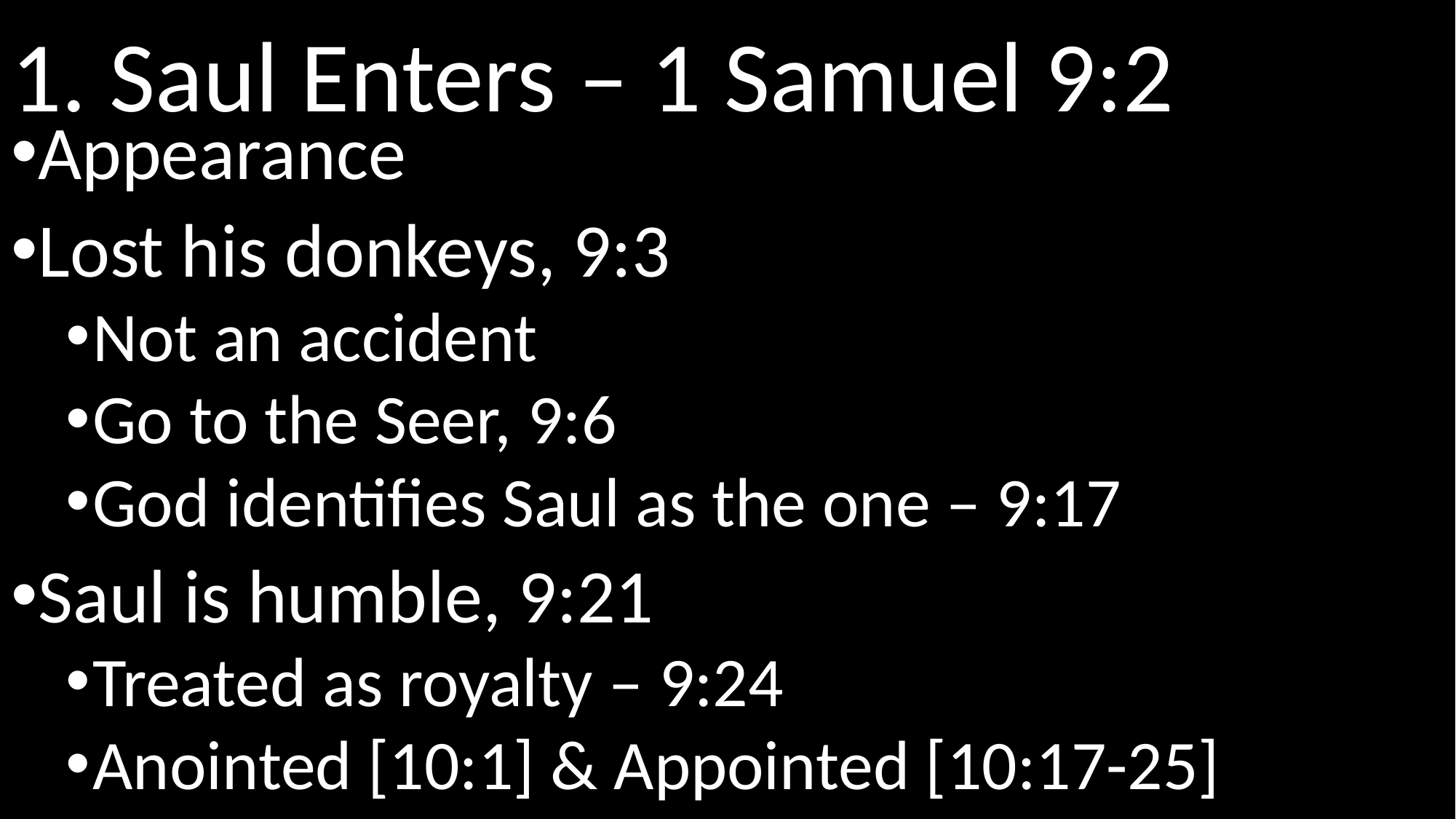

# 1. Saul Enters – 1 Samuel 9:2
Appearance
Lost his donkeys, 9:3
Not an accident
Go to the Seer, 9:6
God identifies Saul as the one – 9:17
Saul is humble, 9:21
Treated as royalty – 9:24
Anointed [10:1] & Appointed [10:17-25]